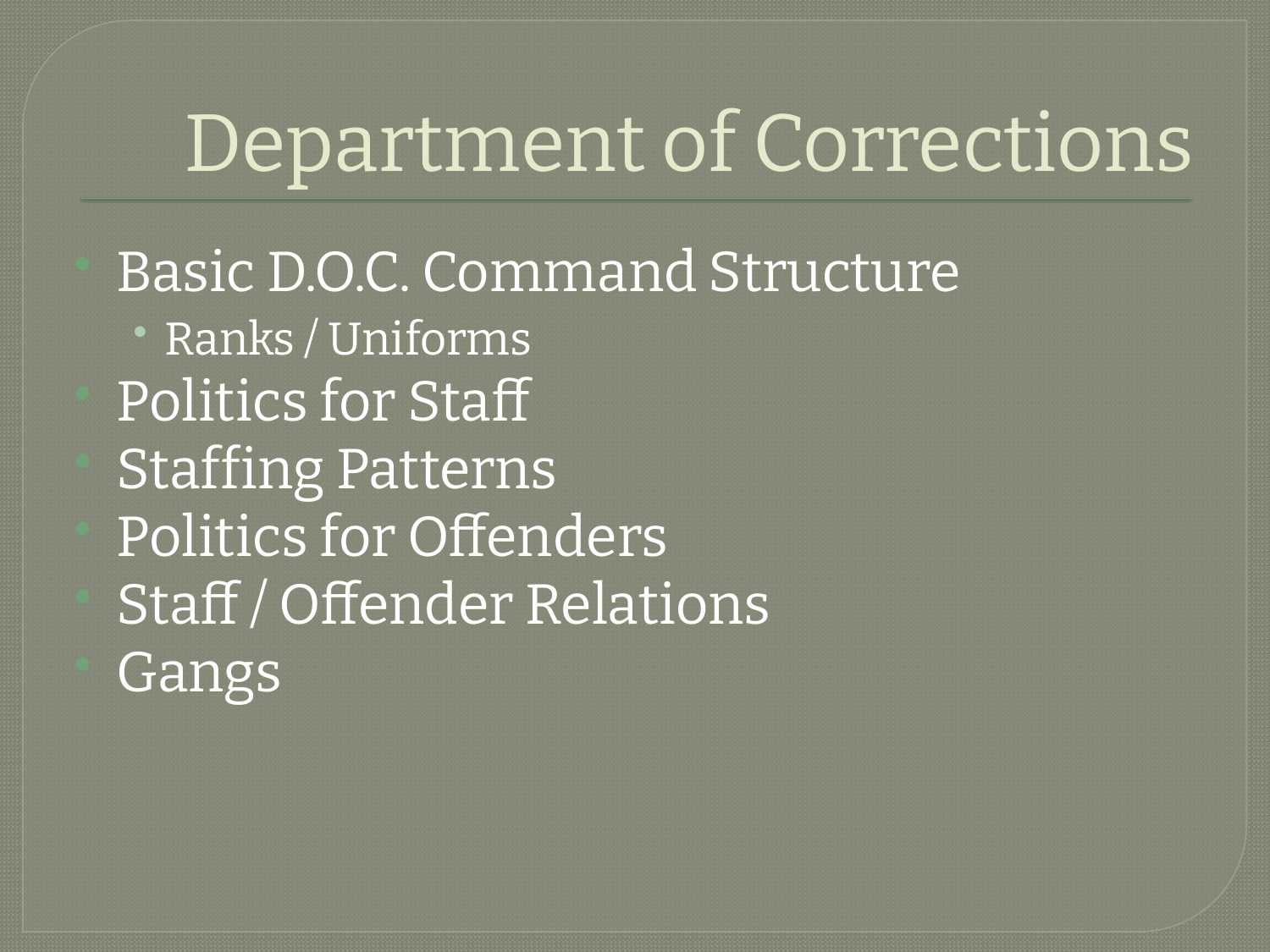

# Department of Corrections
Basic D.O.C. Command Structure
Ranks / Uniforms
Politics for Staff
Staffing Patterns
Politics for Offenders
Staff / Offender Relations
Gangs